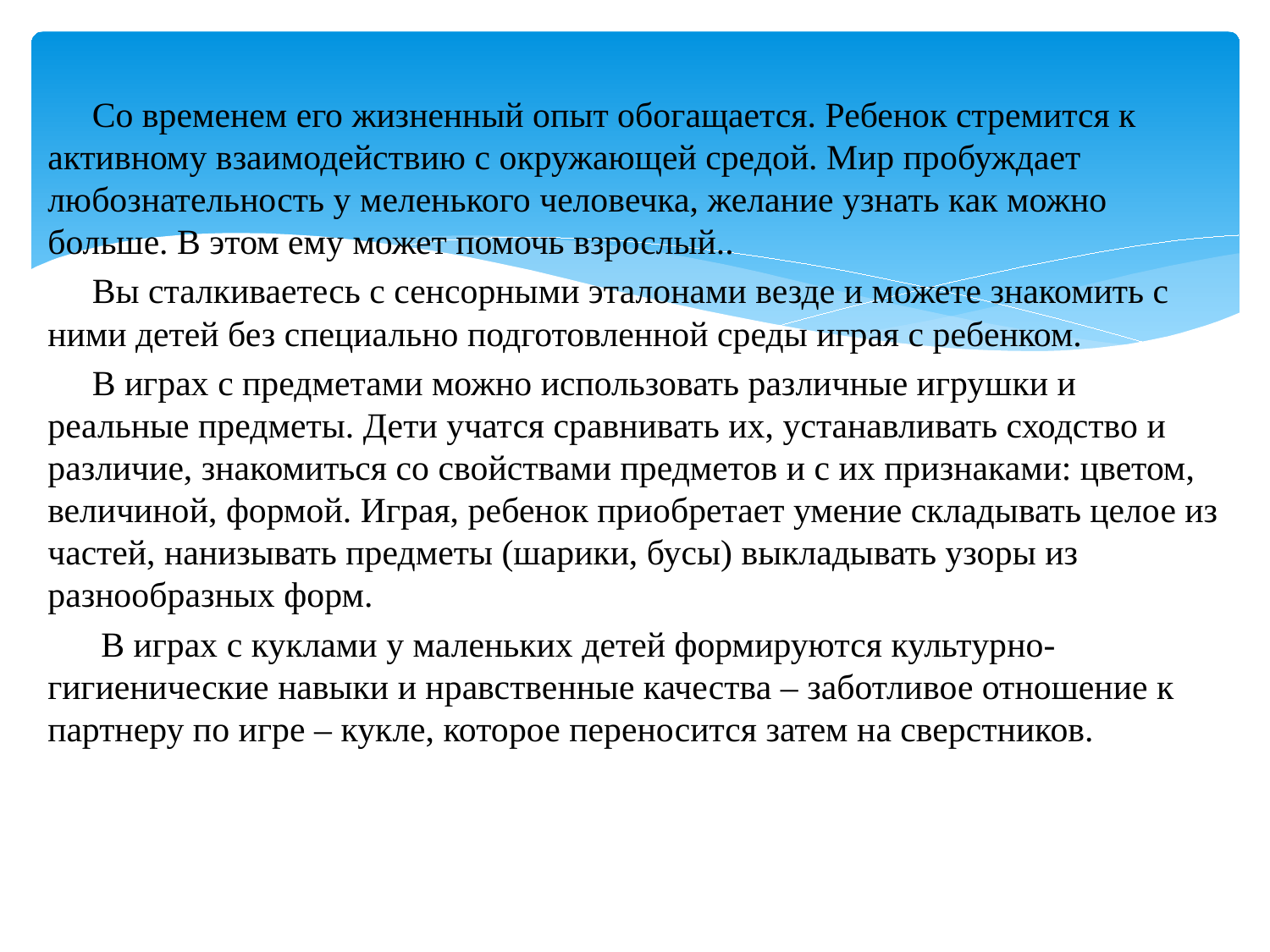

Со временем его жизненный опыт обогащается. Ребенок стремится к активному взаимодействию с окружающей средой. Мир пробуждает любознательность у меленького человечка, желание узнать как можно больше. В этом ему может помочь взрослый..
     Вы сталкиваетесь с сенсорными эталонами везде и можете знакомить с ними детей без специально подготовленной среды играя с ребенком.
     В играх с предметами можно использовать различные игрушки и реальные предметы. Дети учатся сравнивать их, устанавливать сходство и различие, знакомиться со свойствами предметов и с их признаками: цветом, величиной, формой. Играя, ребенок приобретает умение складывать целое из частей, нанизывать предметы (шарики, бусы) выкладывать узоры из разнообразных форм.
      В играх с куклами у маленьких детей формируются культурно-гигиенические навыки и нравственные качества – заботливое отношение к партнеру по игре – кукле, которое переносится затем на сверстников.